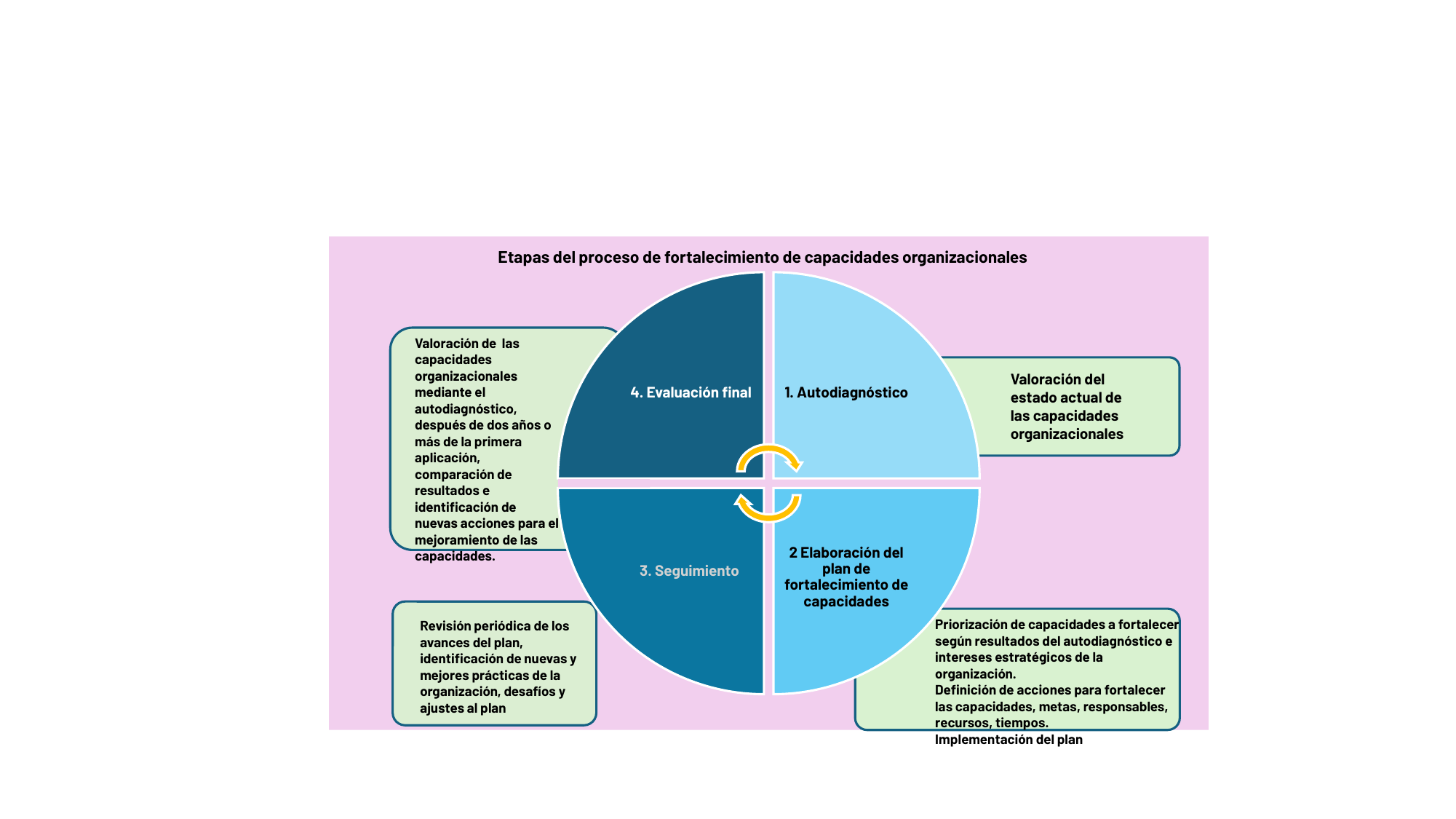

4. Evaluación final

1. Autodiagnóstico

2 Elaboración del plan de fortalecimiento de capacidades

3. Seguimiento

Etapas del proceso de fortalecimiento de capacidades organizacionales

Valoración de  las capacidades organizacionales mediante el autodiagnóstico, después de dos años o más de la primera aplicación, comparación de resultados e identificación de nuevas acciones para el mejoramiento de las capacidades.

Valoración del estado actual de las capacidades organizacionales
Priorización de capacidades a fortalecer según resultados del autodiagnóstico e intereses estratégicos de la organización.
Definición de acciones para fortalecer las capacidades, metas, responsables, recursos, tiempos.
Implementación del plan
Revisión periódica de los avances del plan, identificación de nuevas y mejores prácticas de la organización, desafíos y ajustes al plan